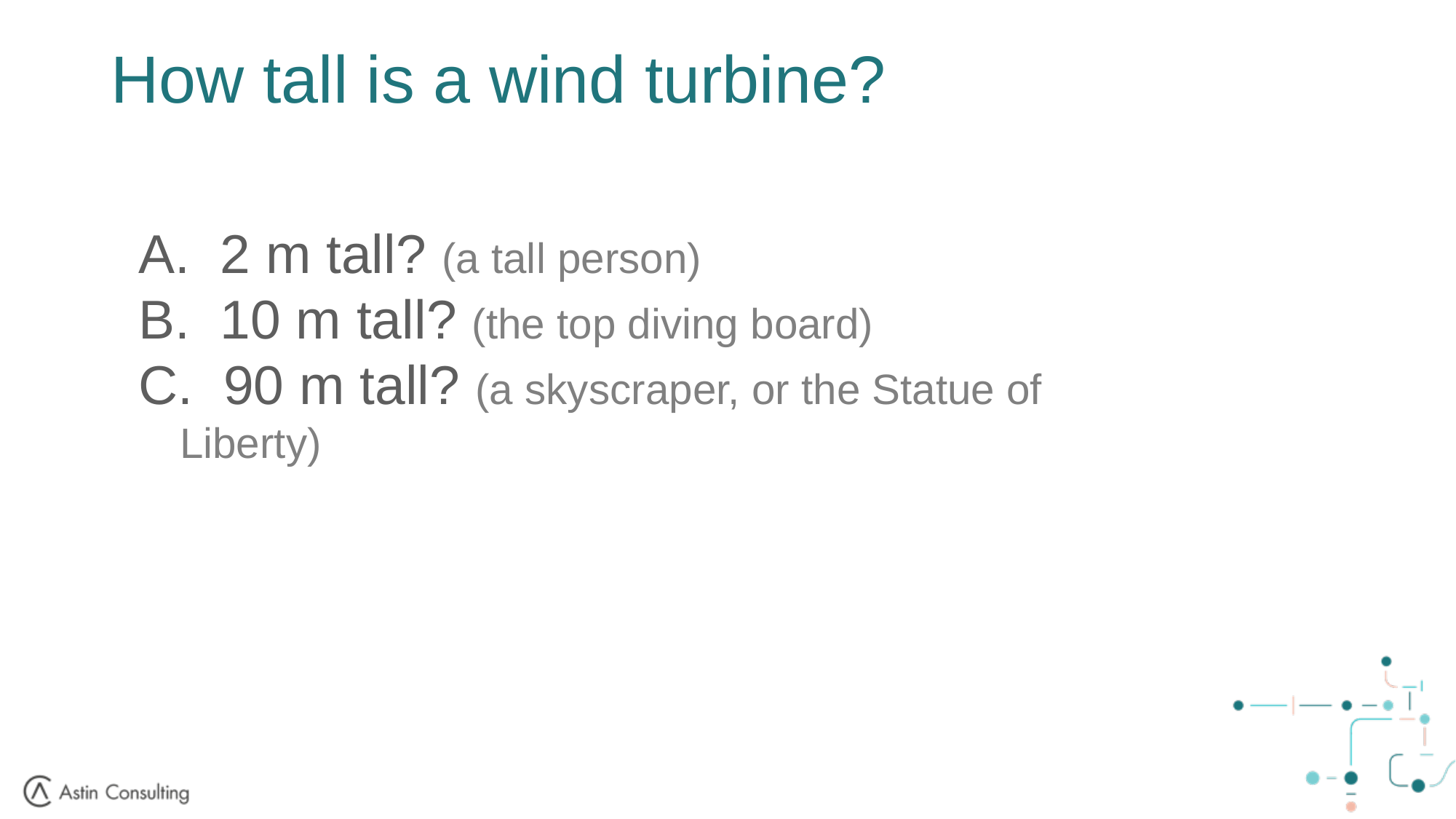

# How tall is a wind turbine?
  2 m tall? (a tall person)
  10 m tall? (the top diving board)
  90 m tall? (a skyscraper, or the Statue of Liberty)